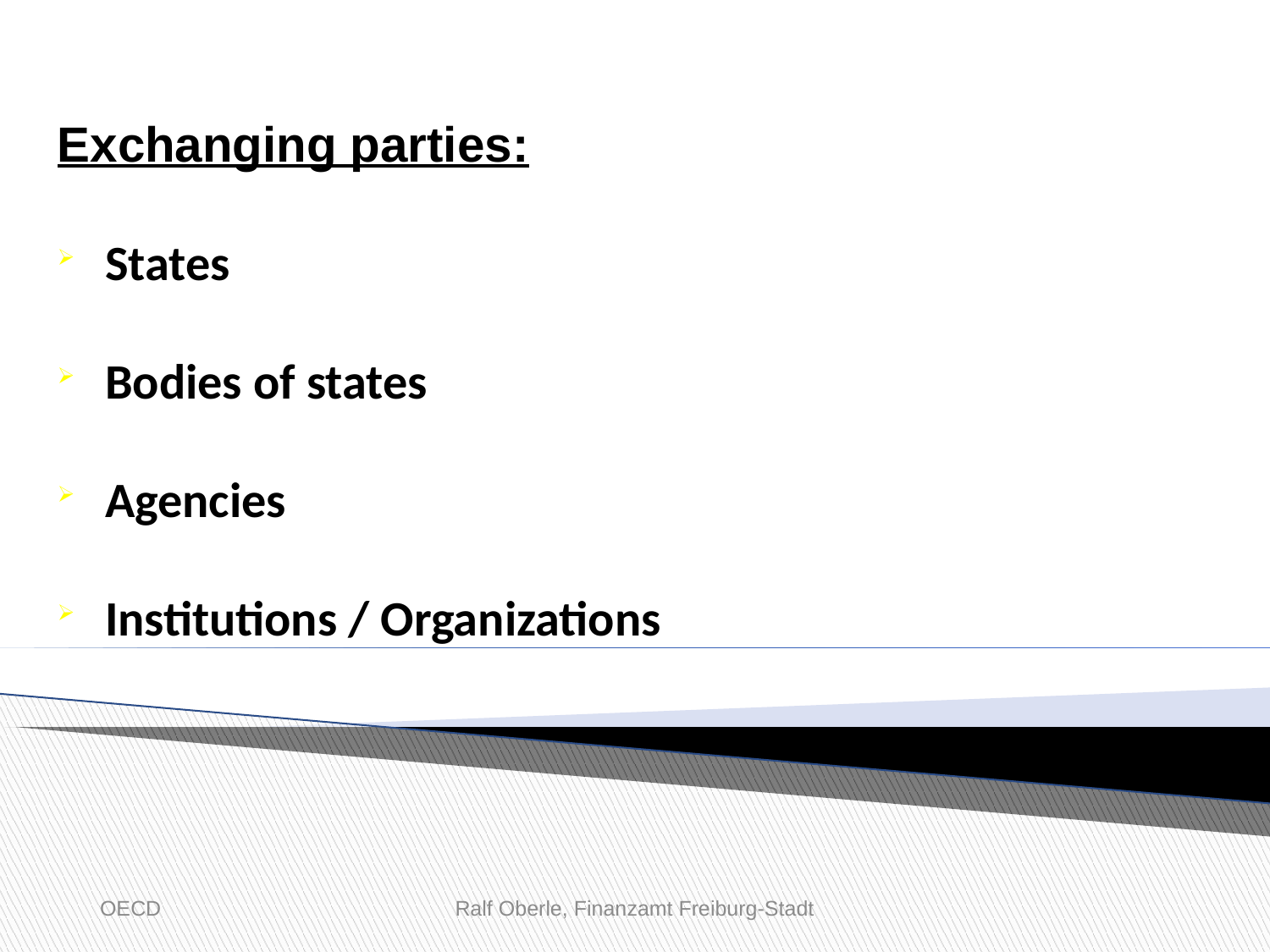

Exchanging parties:

States

Bodies of states

Agencies

Institutions / Organizations
OECD
Ralf Oberle, Finanzamt Freiburg-Stadt